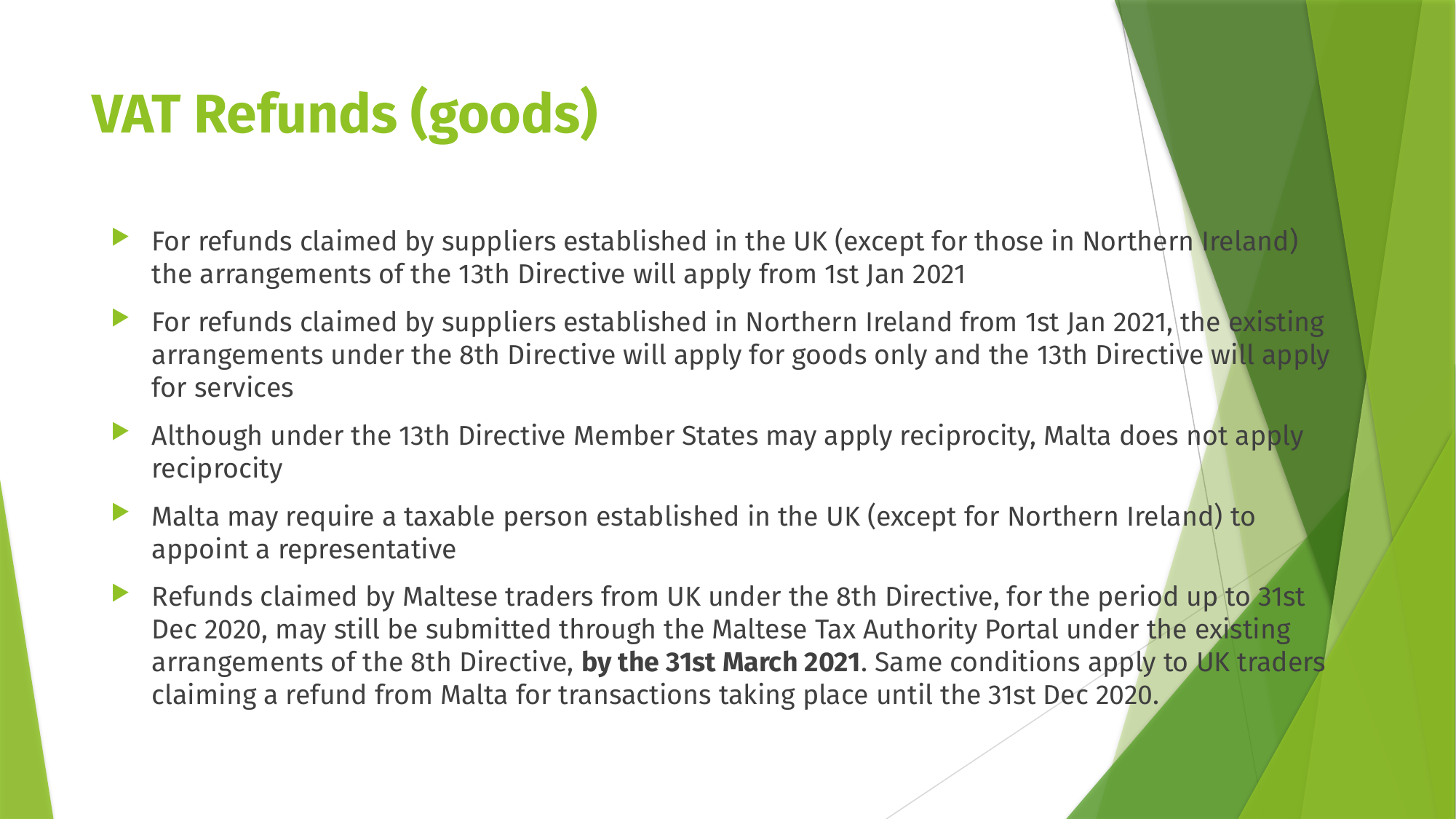

# VAT Refunds (goods)
For refunds claimed by suppliers established in the UK (except for those in Northern Ireland) the arrangements of the 13th Directive will apply from 1st Jan 2021
For refunds claimed by suppliers established in Northern Ireland from 1st Jan 2021, the existing arrangements under the 8th Directive will apply for goods only and the 13th Directive will apply for services
Although under the 13th Directive Member States may apply reciprocity, Malta does not apply reciprocity
Malta may require a taxable person established in the UK (except for Northern Ireland) to appoint a representative
Refunds claimed by Maltese traders from UK under the 8th Directive, for the period up to 31st Dec 2020, may still be submitted through the Maltese Tax Authority Portal under the existing arrangements of the 8th Directive, by the 31st March 2021. Same conditions apply to UK traders claiming a refund from Malta for transactions taking place until the 31st Dec 2020.